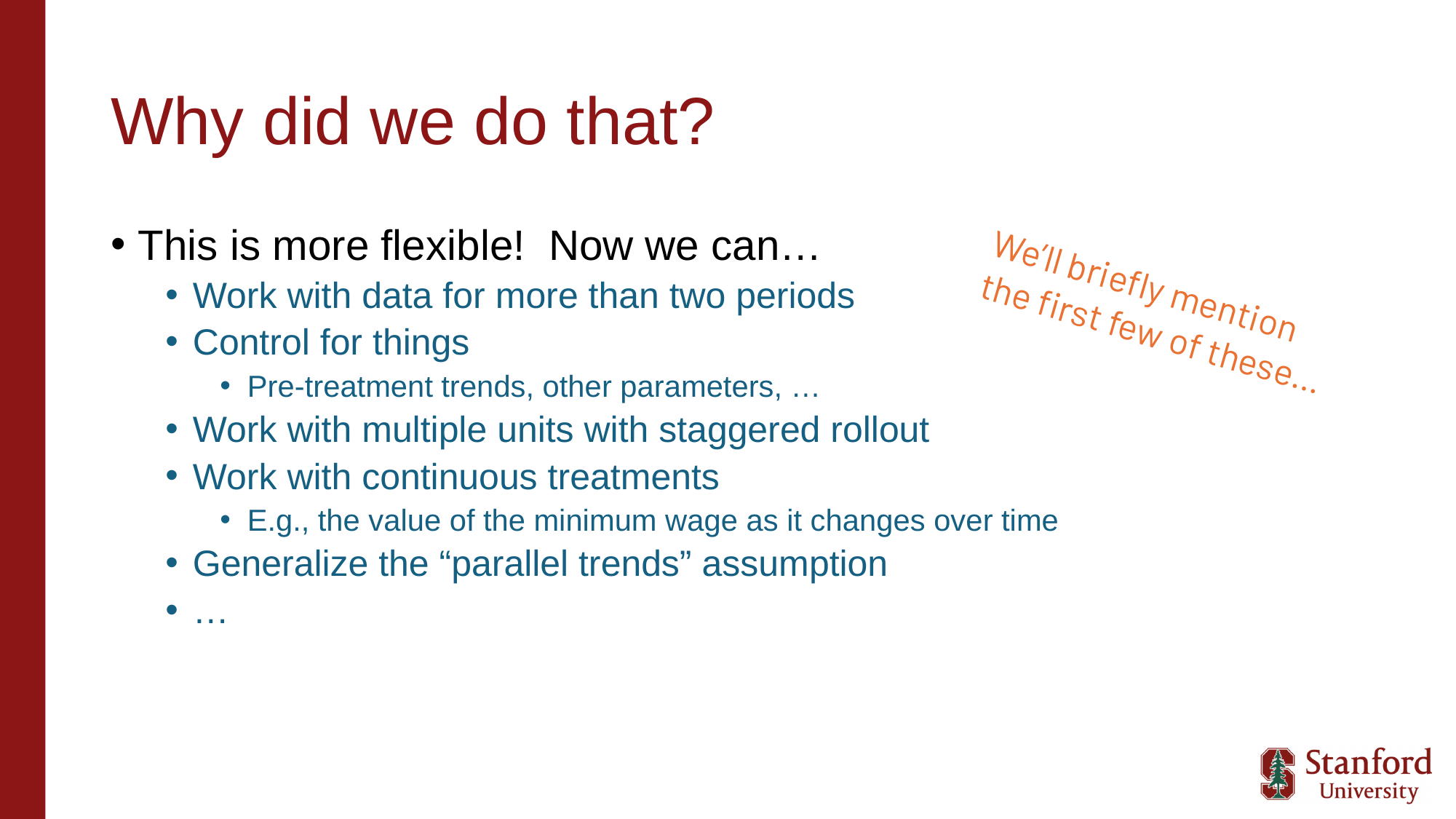

# Why did we do that?
This is more flexible!  Now we can…
Work with data for more than two periods
Control for things
Pre-treatment trends, other parameters, …
Work with multiple units with staggered rollout
Work with continuous treatments
E.g., the value of the minimum wage as it changes over time
Generalize the “parallel trends” assumption
…
We’ll briefly mention the first few of these…